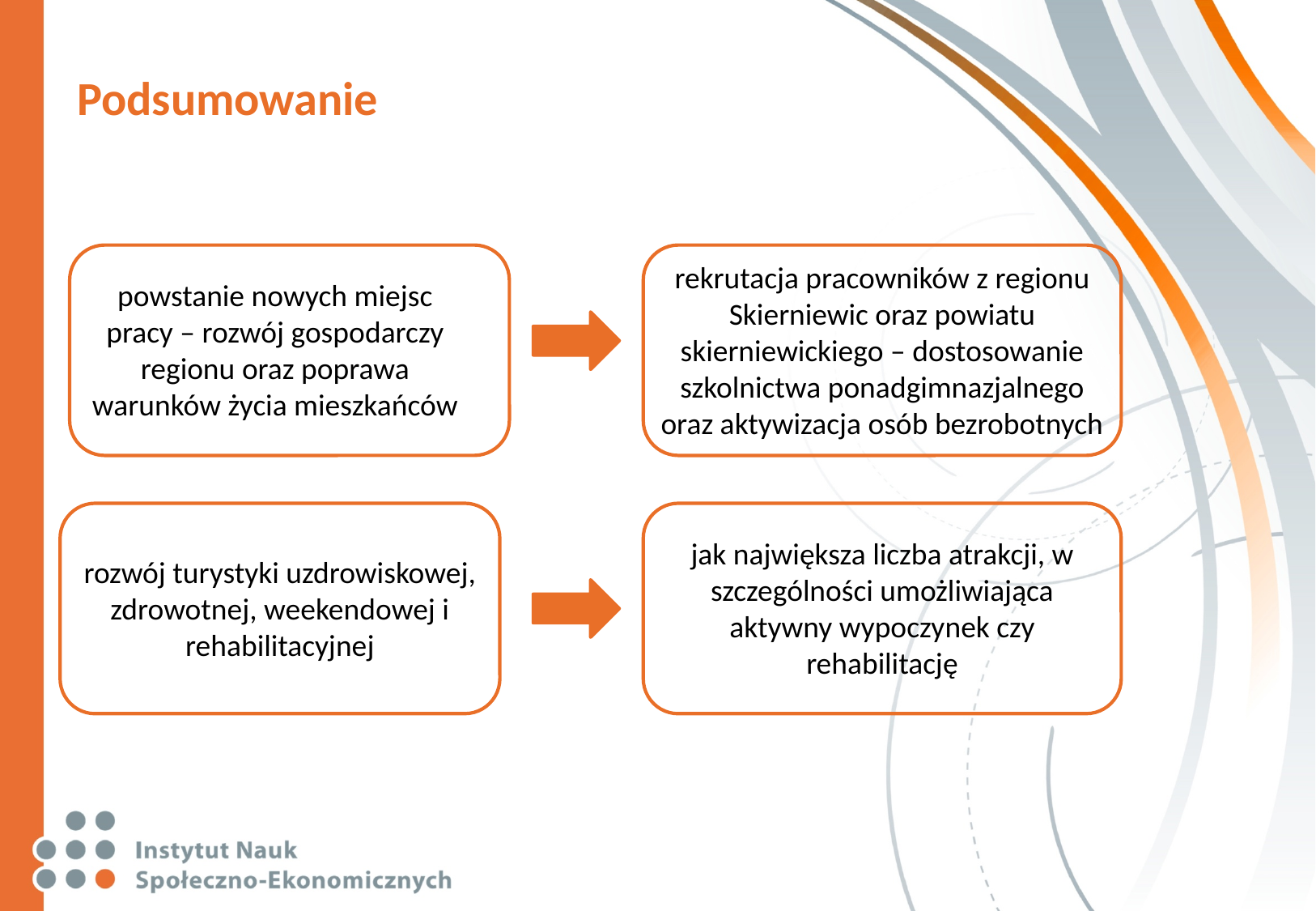

# Podsumowanie

rekrutacja pracowników z regionu Skierniewic oraz powiatu skierniewickiego – dostosowanie szkolnictwa ponadgimnazjalnego oraz aktywizacja osób bezrobotnych
powstanie nowych miejsc pracy – rozwój gospodarczy regionu oraz poprawa warunków życia mieszkańców

jak największa liczba atrakcji, w szczególności umożliwiająca aktywny wypoczynek czy rehabilitację
rozwój turystyki uzdrowiskowej, zdrowotnej, weekendowej i rehabilitacyjnej